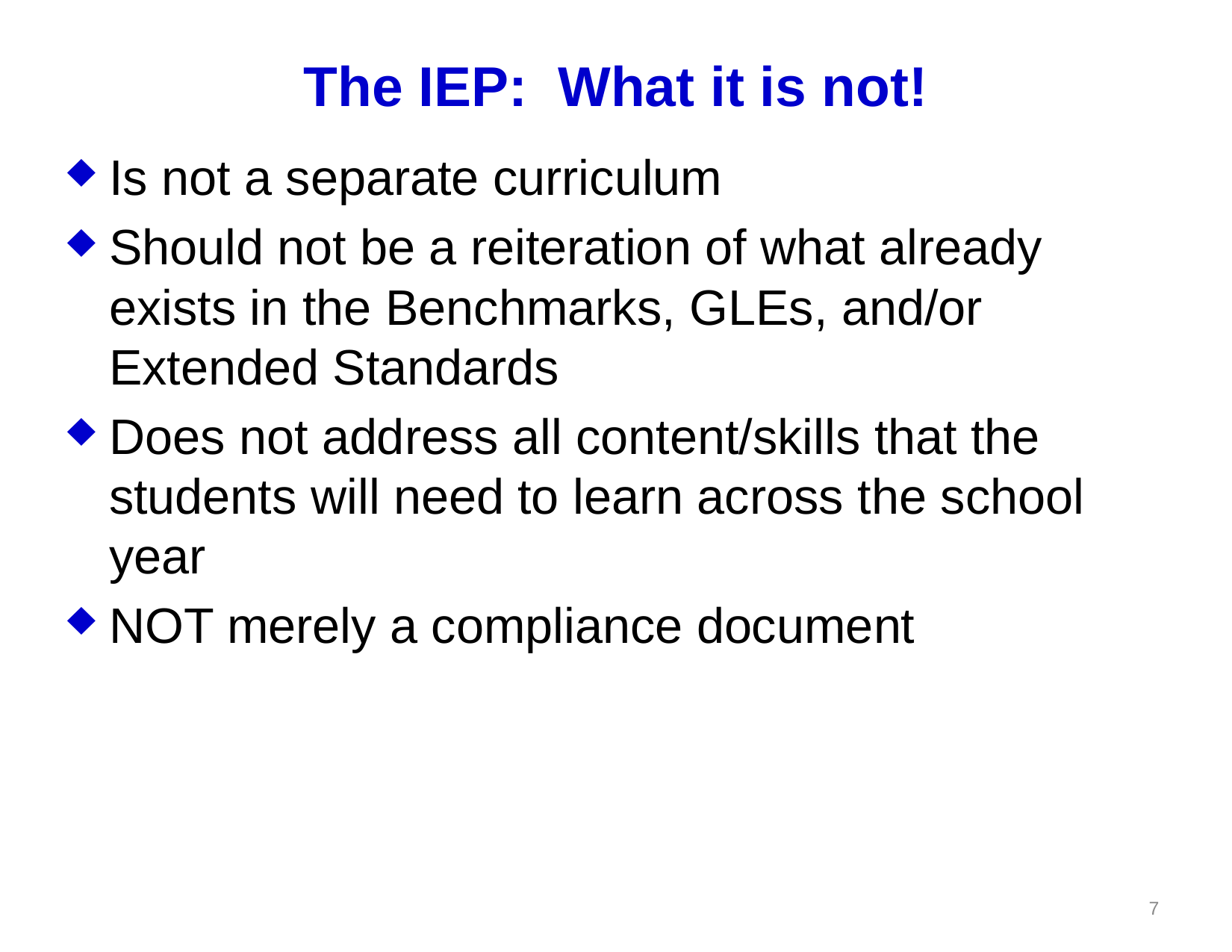

# The IEP:  What it is not!
Is not a separate curriculum
Should not be a reiteration of what already exists in the Benchmarks, GLEs, and/or Extended Standards
Does not address all content/skills that the students will need to learn across the school year
NOT merely a compliance document

7